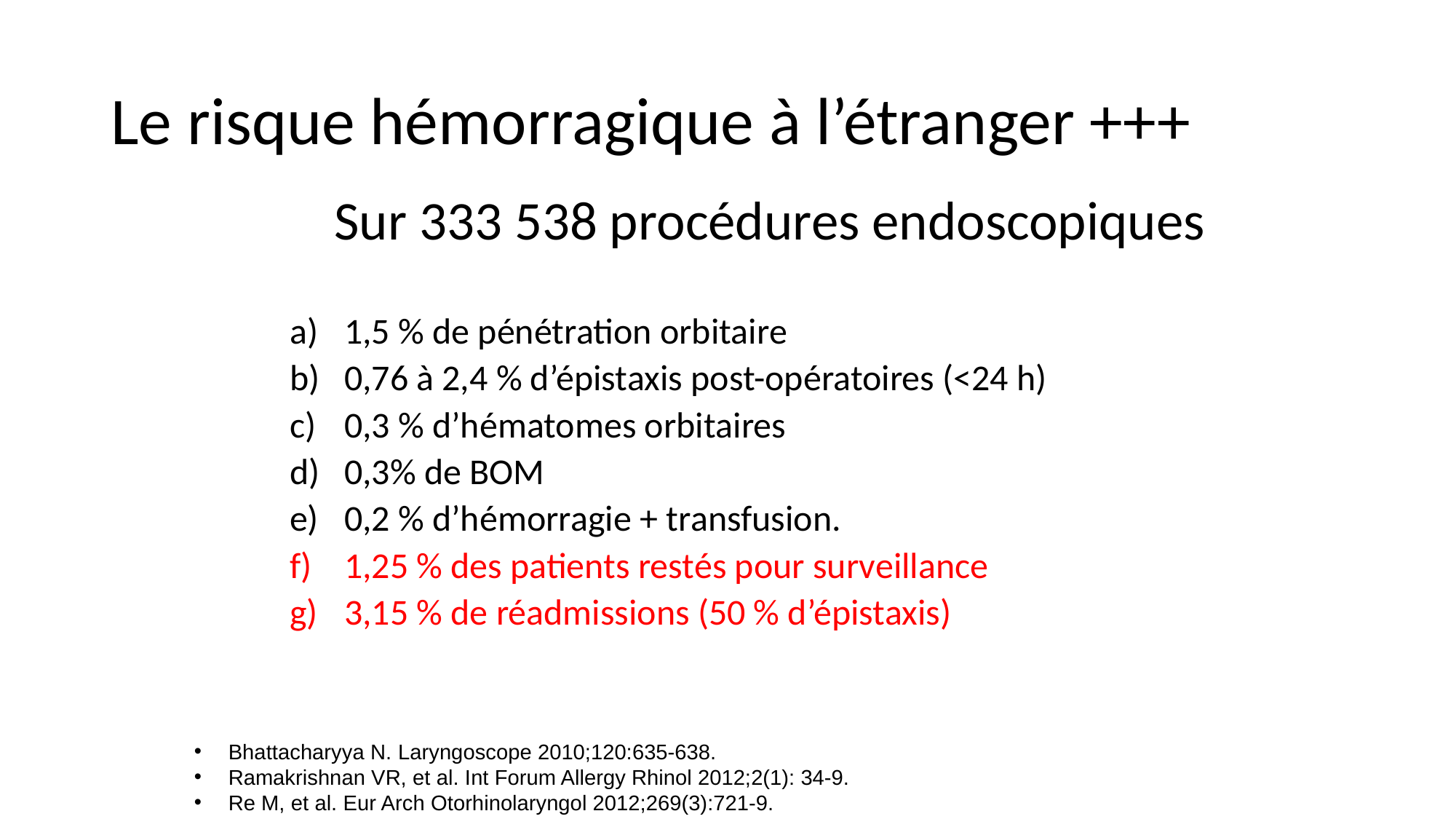

# Le risque hémorragique à l’étranger +++
Sur 333 538 procédures endoscopiques

1,5 % de pénétration orbitaire
0,76 à 2,4 % d’épistaxis post-opératoires (<24 h)
0,3 % d’hématomes orbitaires
0,3% de BOM
0,2 % d’hémorragie + transfusion.
1,25 % des patients restés pour surveillance
3,15 % de réadmissions (50 % d’épistaxis)

Bhattacharyya N. Laryngoscope 2010;120:635-638.
Ramakrishnan VR, et al. Int Forum Allergy Rhinol 2012;2(1): 34-9.
Re M, et al. Eur Arch Otorhinolaryngol 2012;269(3):721-9.